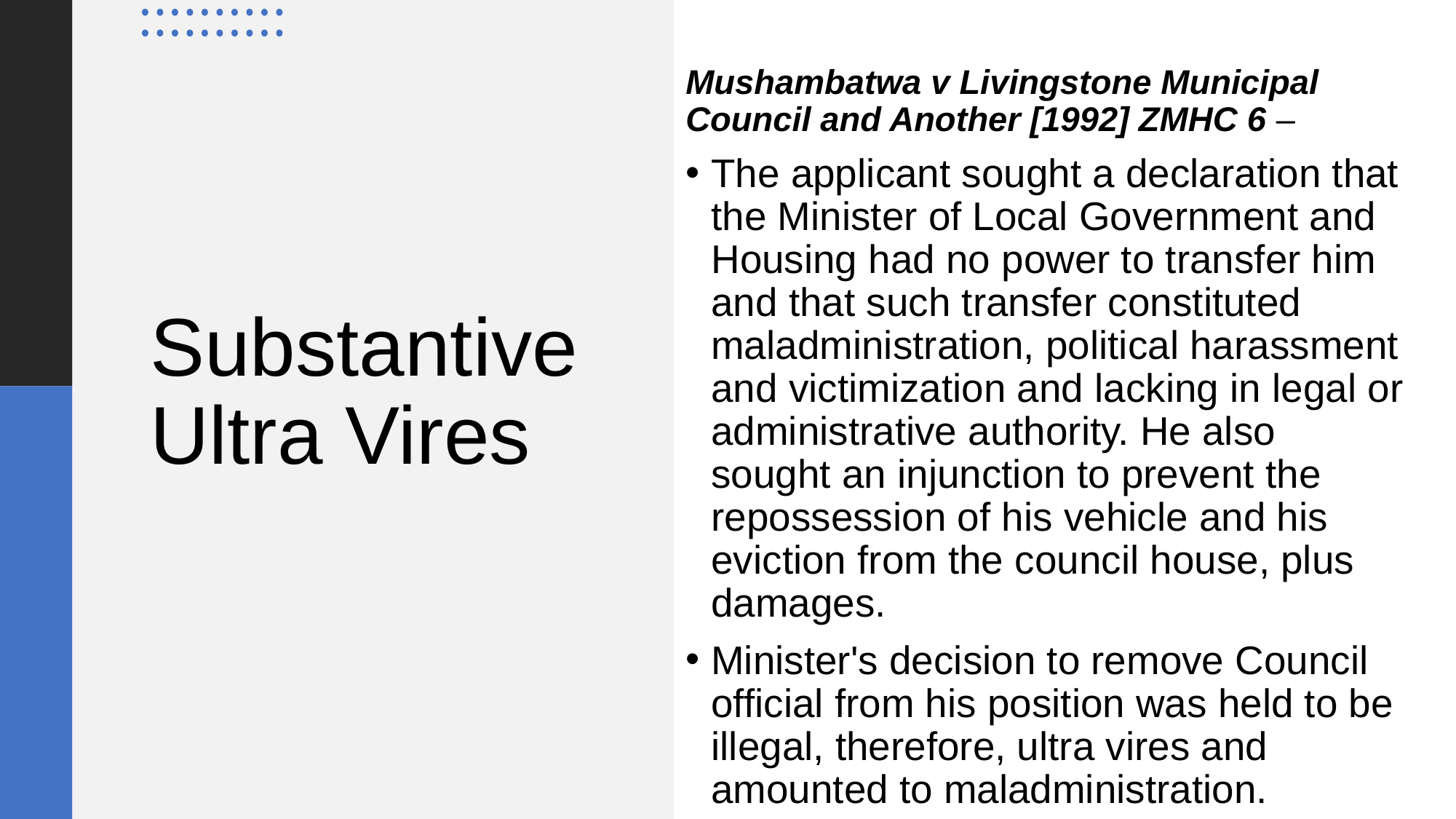

Mushambatwa v Livingstone Municipal Council and Another [1992] ZMHC 6 –
The applicant sought a declaration that the Minister of Local Government and Housing had no power to transfer him and that such transfer constituted maladministration, political harassment and victimization and lacking in legal or administrative authority. He also sought an injunction to prevent the repossession of his vehicle and his eviction from the council house, plus damages.
Minister's decision to remove Council official from his position was held to be illegal, therefore, ultra vires and amounted to maladministration.

# Substantive Ultra Vires